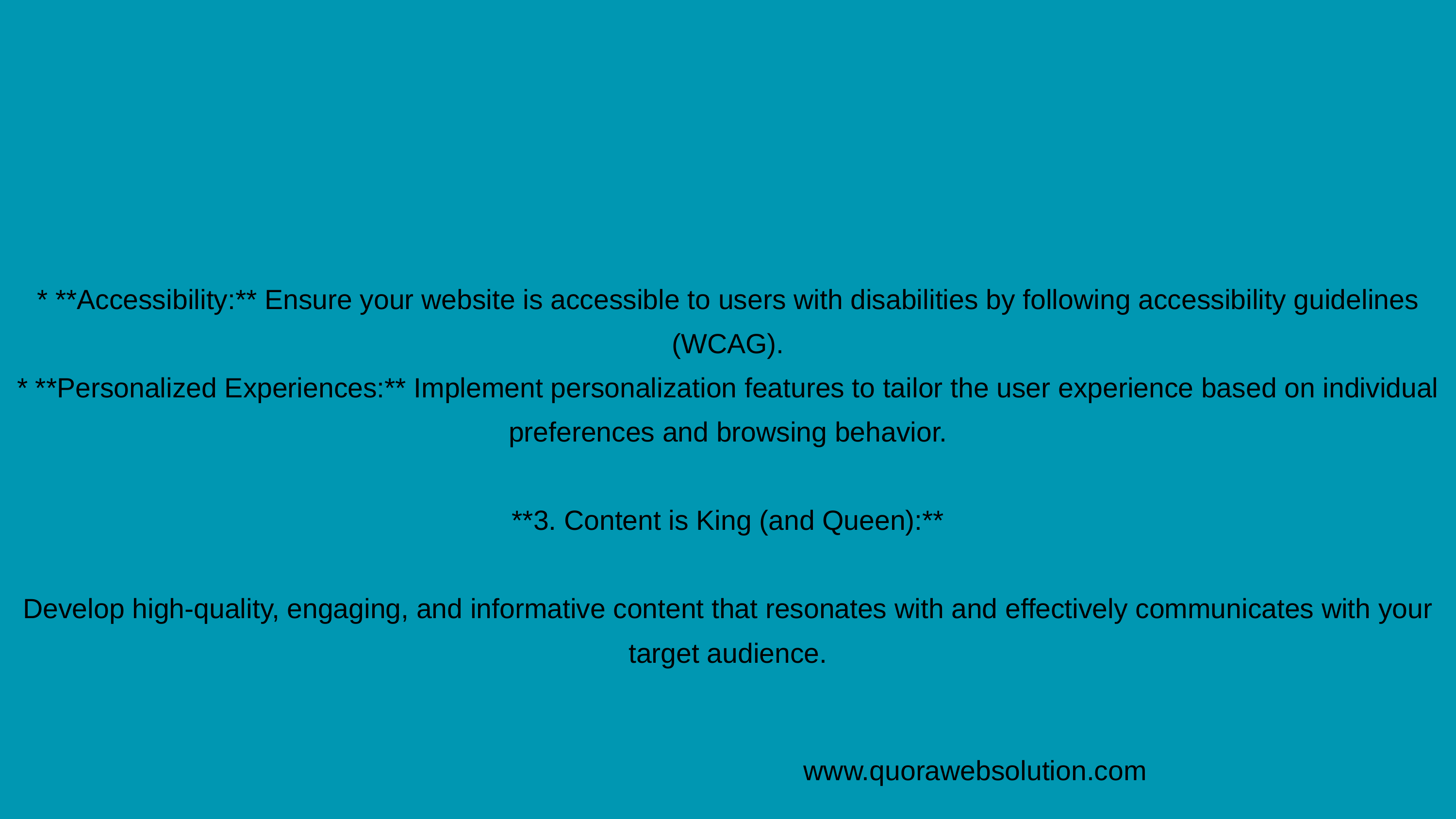

* **Accessibility:** Ensure your website is accessible to users with disabilities by following accessibility guidelines (WCAG).
* **Personalized Experiences:** Implement personalization features to tailor the user experience based on individual preferences and browsing behavior.

**3. Content is King (and Queen):**

Develop high-quality, engaging, and informative content that resonates with and effectively communicates with your target audience.

www.quorawebsolution.com